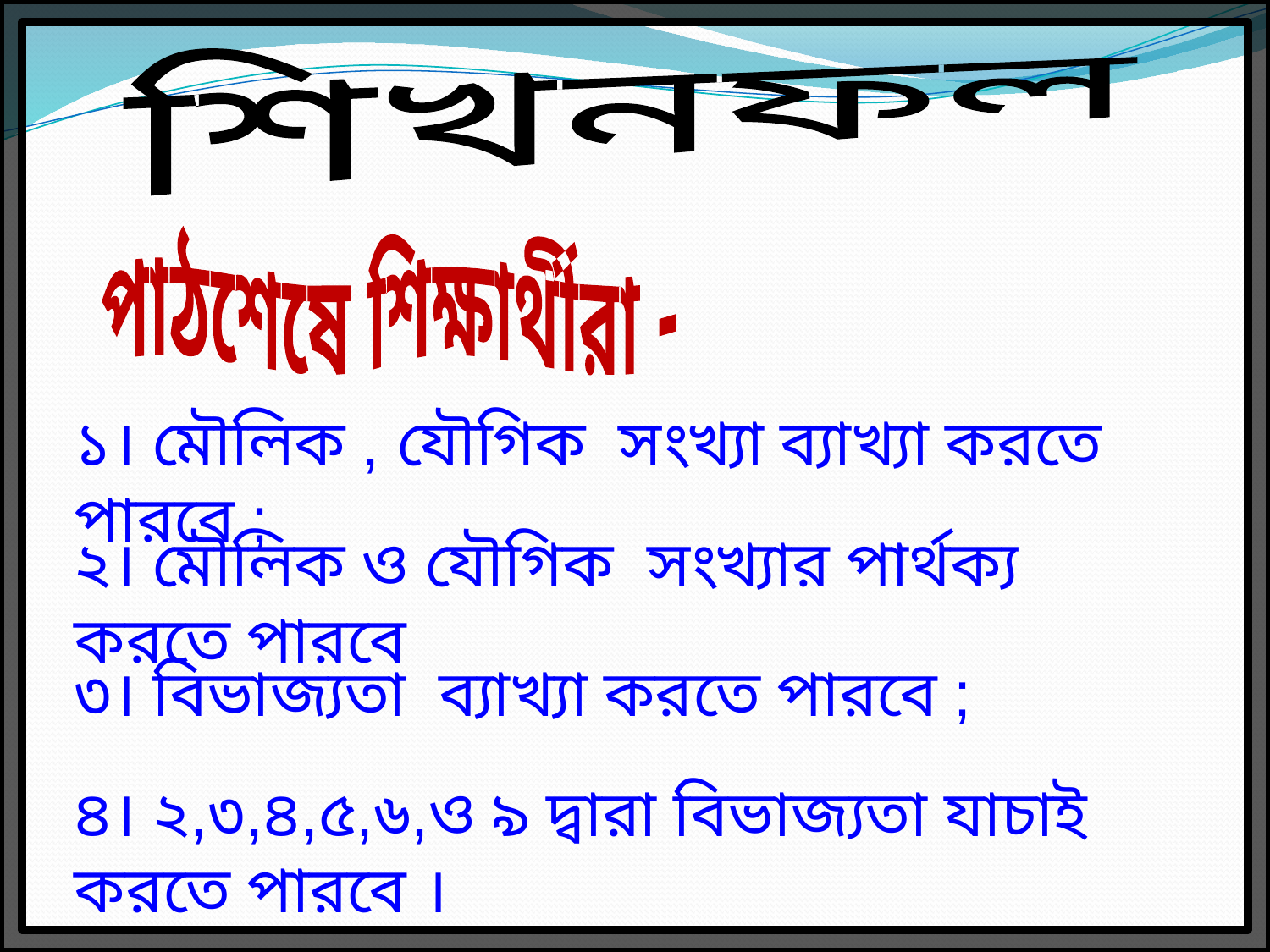

শিখনফল
পাঠশেষে শিক্ষার্থীরা -
১। মৌলিক , যৌগিক  সংখ্যা ব্যাখ্যা করতে পারবে ;
২। মৌলিক ও যৌগিক  সংখ্যার পার্থক্য করতে পারবে
৩। বিভাজ্যতা  ব্যাখ্যা করতে পারবে ;
৪। ২,৩,৪,৫,৬,ও ৯ দ্বারা বিভাজ্যতা যাচাই করতে পারবে ।